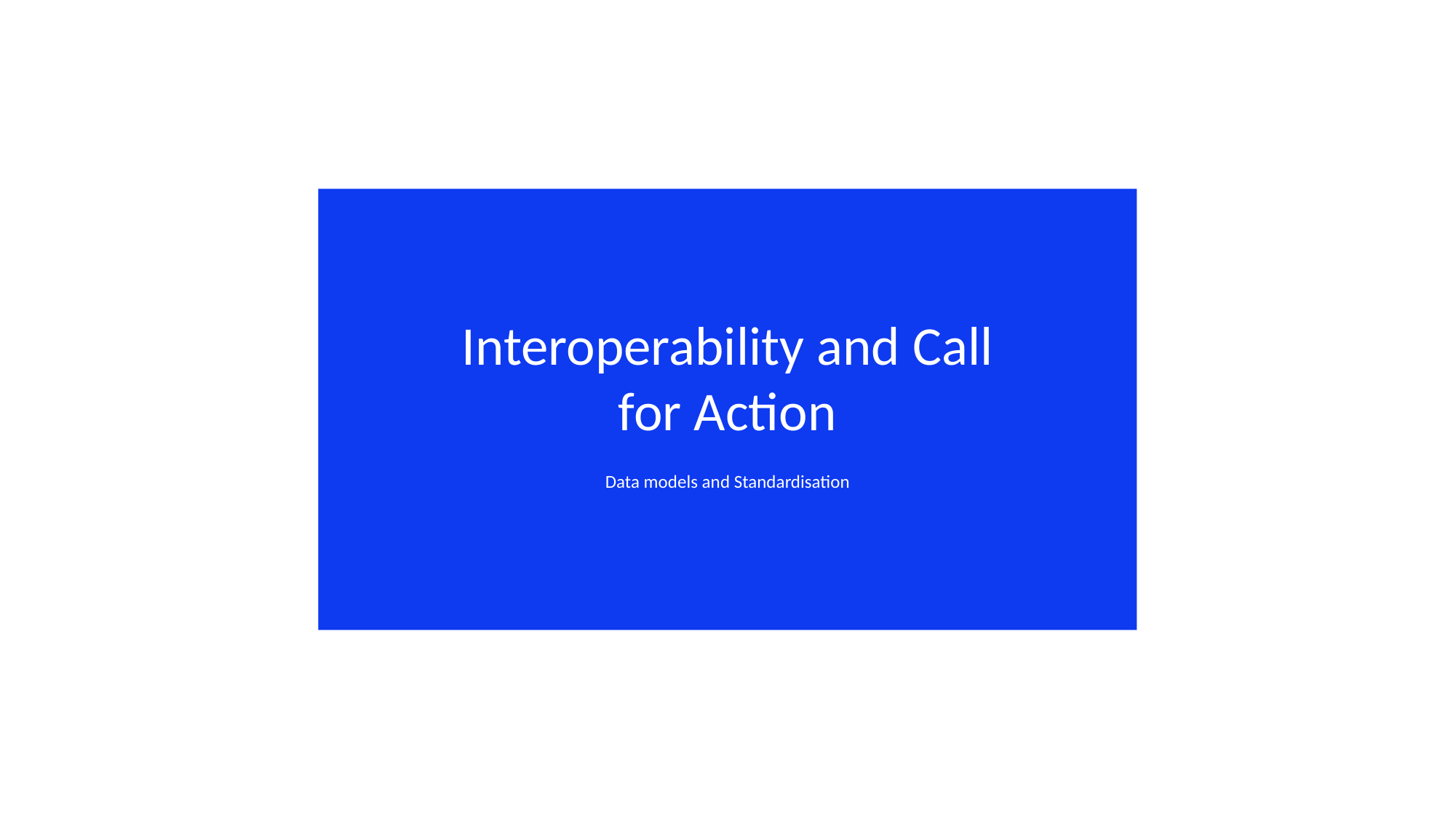

Interoperability and Call for Action
Data models and Standardisation